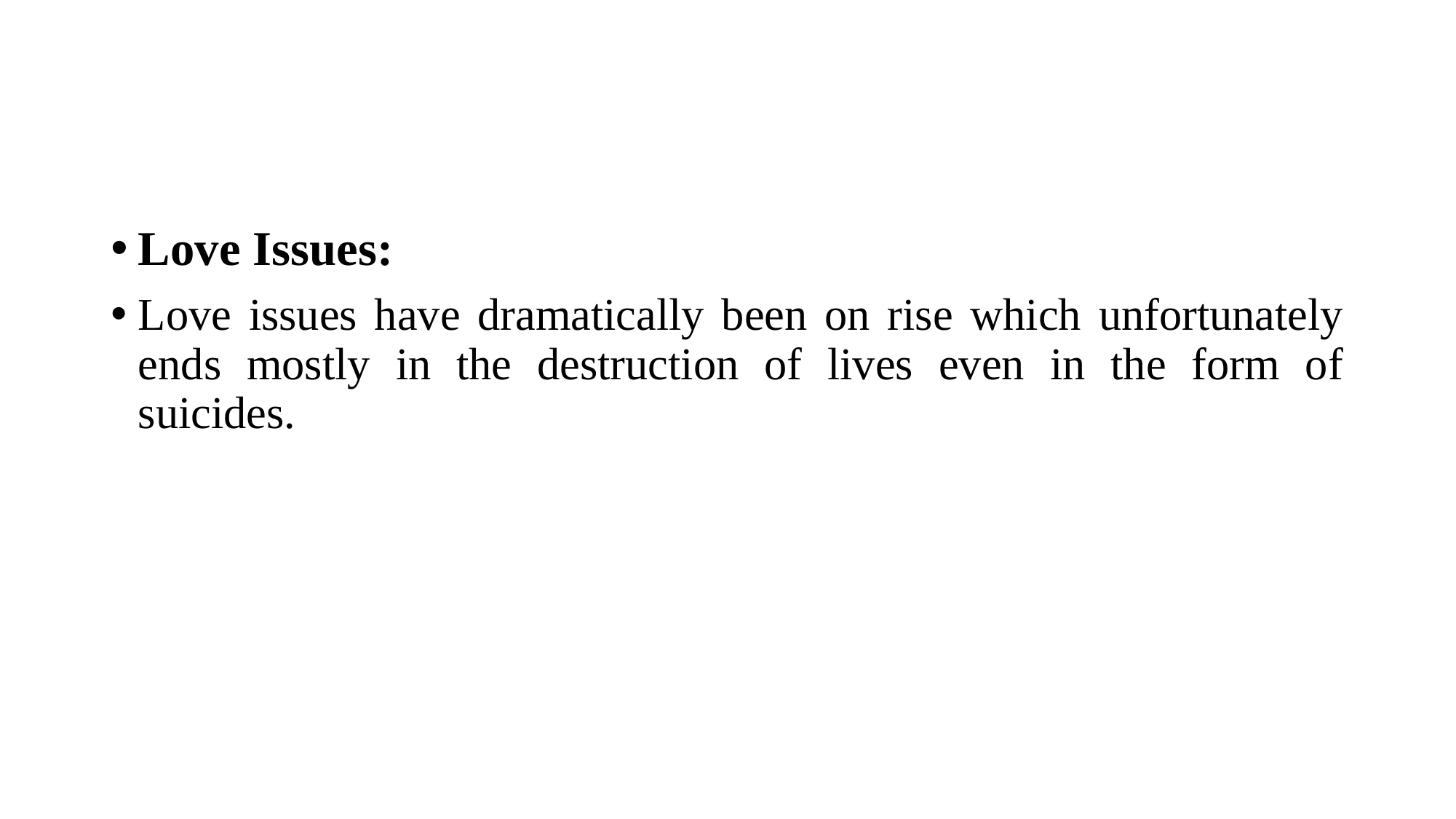

#
Love Issues:
Love issues have dramatically been on rise which unfortunately ends mostly in the destruction of lives even in the form of suicides.